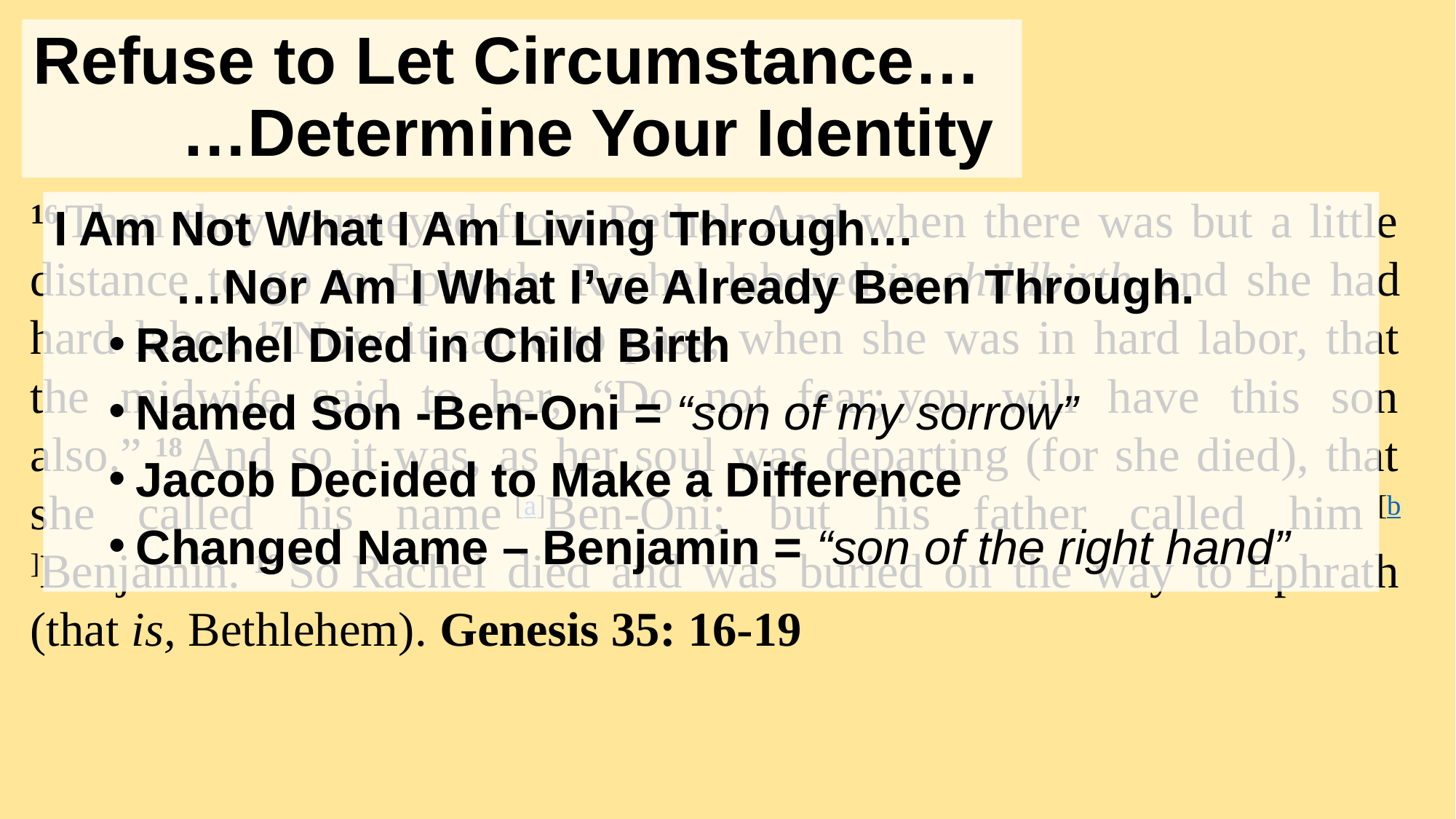

# Refuse to Let Circumstance… …Determine Your Identity
16 Then they journeyed from Bethel. And when there was but a little distance to go to Ephrath, Rachel labored in childbirth, and she had hard labor. 17 Now it came to pass, when she was in hard labor, that the midwife said to her, “Do not fear; you will have this son also.” 18 And so it was, as her soul was departing (for she died), that she called his name [a]Ben-Oni; but his father called him [b]Benjamin. 19 So Rachel died and was buried on the way to Ephrath (that is, Bethlehem). Genesis 35: 16-19
I Am Not What I Am Living Through…
         …Nor Am I What I’ve Already Been Through.
Rachel Died in Child Birth
Named Son -Ben-Oni = “son of my sorrow”
Jacob Decided to Make a Difference
Changed Name – Benjamin = “son of the right hand”